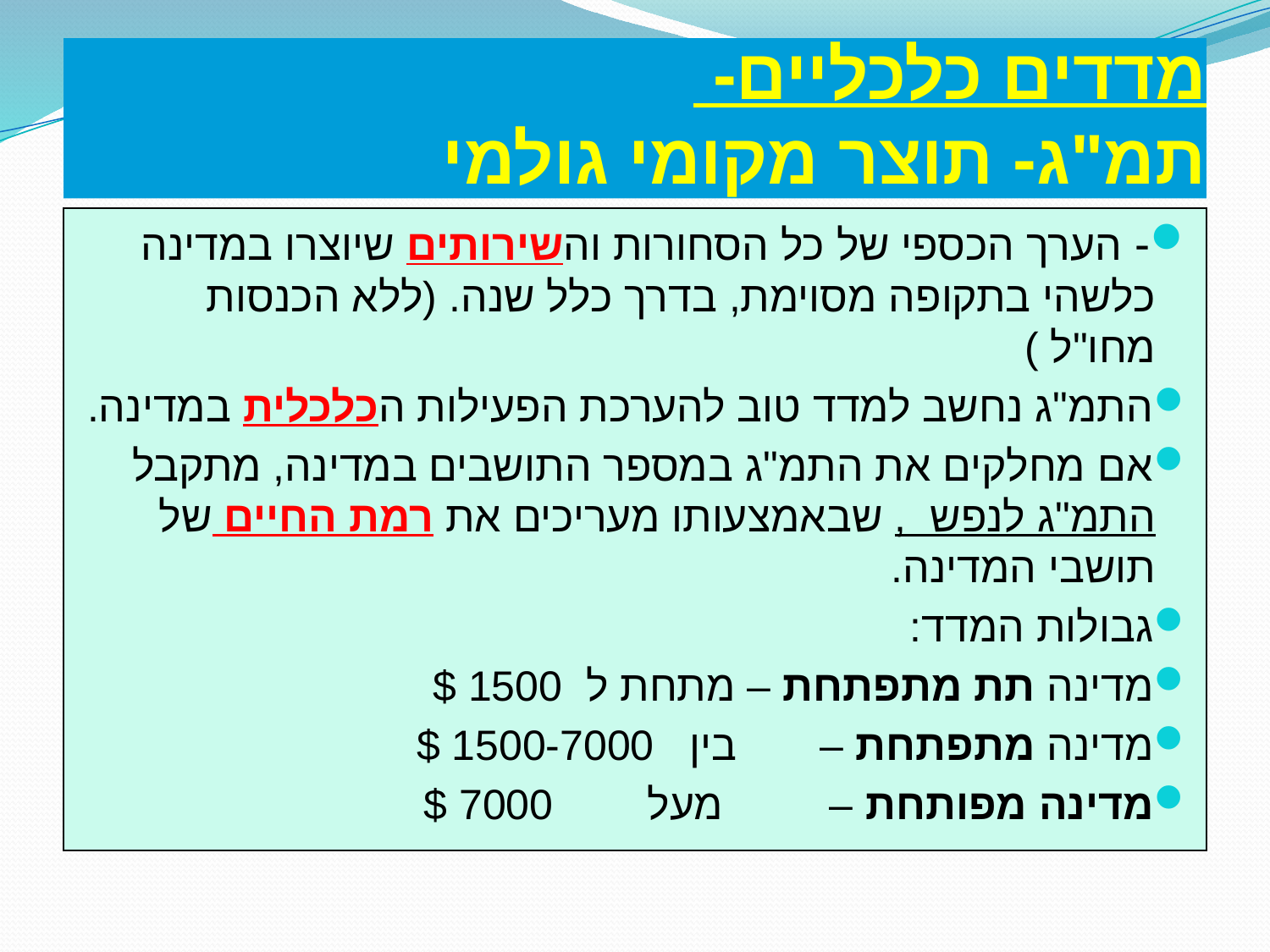

# מדדים כלכליים- תמ"ג- תוצר מקומי גולמי
- הערך הכספי של כל הסחורות והשירותים שיוצרו במדינה כלשהי בתקופה מסוימת, בדרך כלל שנה. (ללא הכנסות מחו"ל )
התמ"ג נחשב למדד טוב להערכת הפעילות הכלכלית במדינה.
אם מחלקים את התמ"ג במספר התושבים במדינה, מתקבל התמ"ג לנפש  , שבאמצעותו מעריכים את רמת החיים של תושבי המדינה.
גבולות המדד:
מדינה תת מתפתחת – מתחת ל  1500 $
מדינה מתפתחת –       בין   1500-7000 $
מדינה מפותחת –         מעל        7000 $